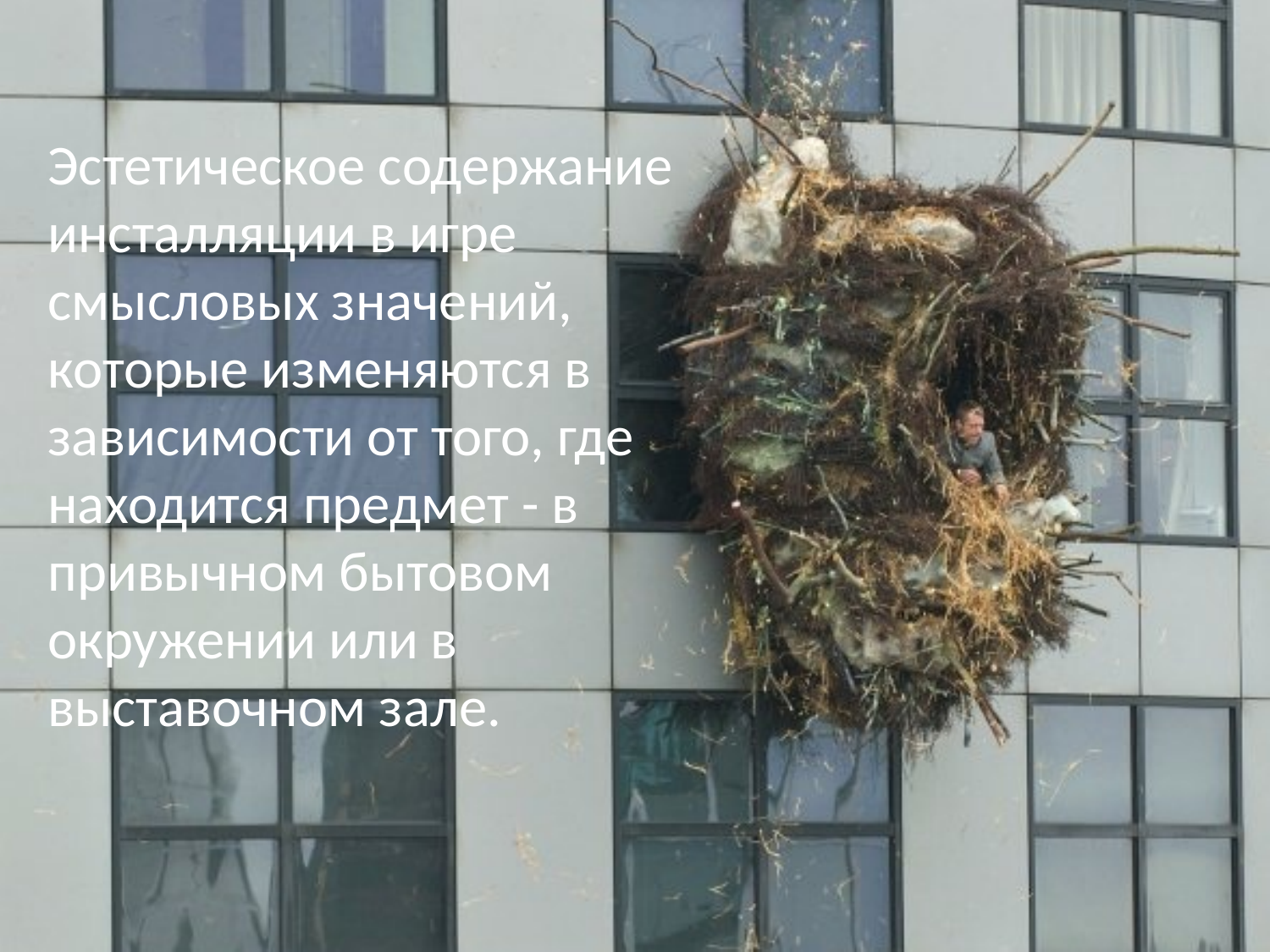

Эстетическое содержание инсталляции в игре смысловых значений, которые изменяются в зависимости от того, где находится предмет - в привычном бытовом окружении или в выставочном зале.